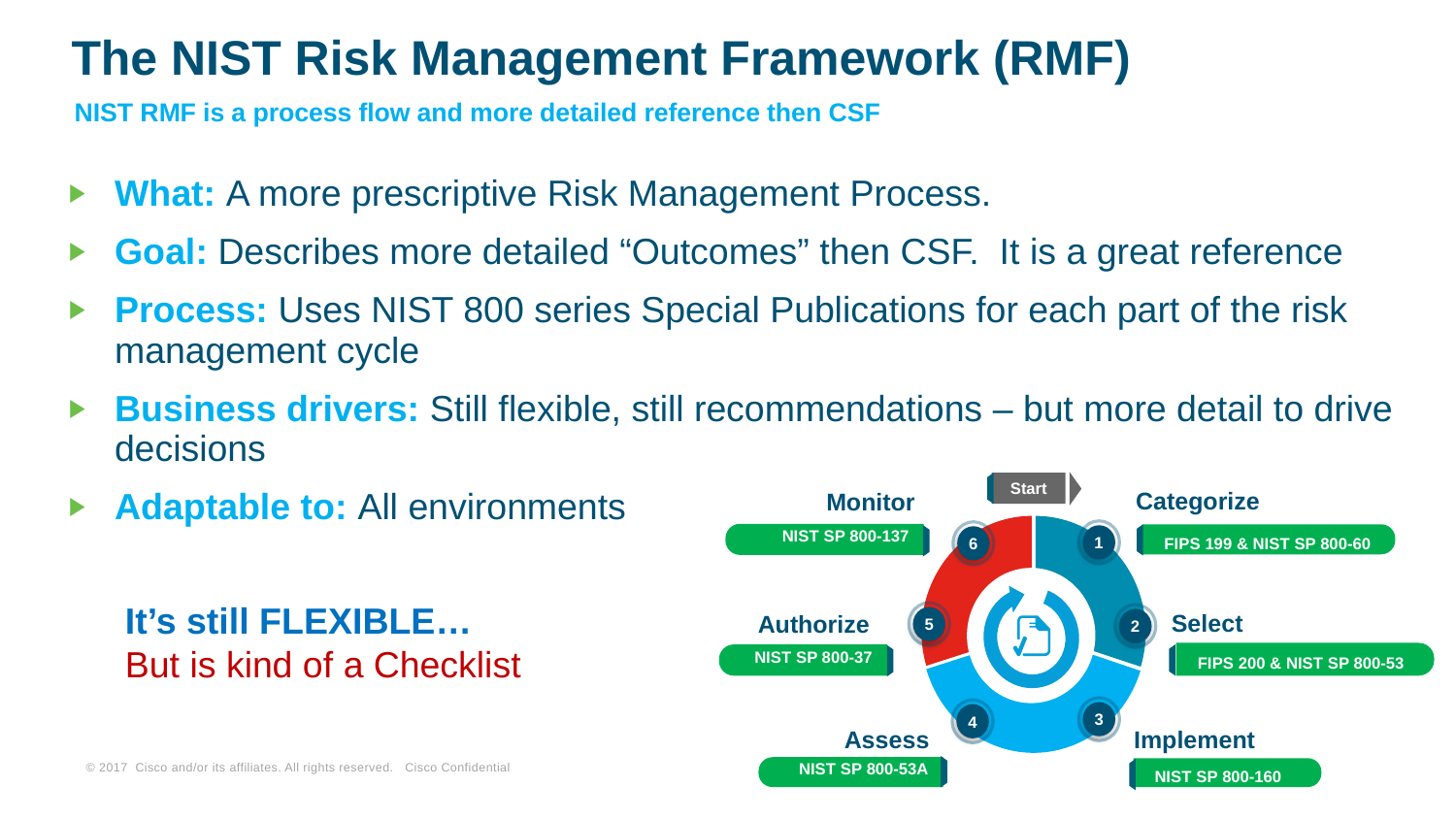

# The NIST Risk Management Framework (RMF)
NIST RMF is a process flow and more detailed reference then CSF
What: A more prescriptive Risk Management Process.
Goal: Describes more detailed “Outcomes” then CSF.  It is a great reference
Process: Uses NIST 800 series Special Publications for each part of the risk management cycle
Business drivers: Still flexible, still recommendations – but more detail to drive decisions
Adaptable to: All environments
FIPS 199 & NIST SP 800-60
NIST SP 800-137
Start

Monitor
Categorize

1

6
FIPS 200 & NIST SP 800-53

NIST SP 800-37
Select
Authorize

5

2

NIST SP 800-160
NIST SP 800-53A

3

4
Implement
Assess

Source: NIST RMF Overview, http://csrc.nist.gov/groups/SMA/fisma/framework.html
It’s still FLEXIBLE…
But is kind of a Checklist